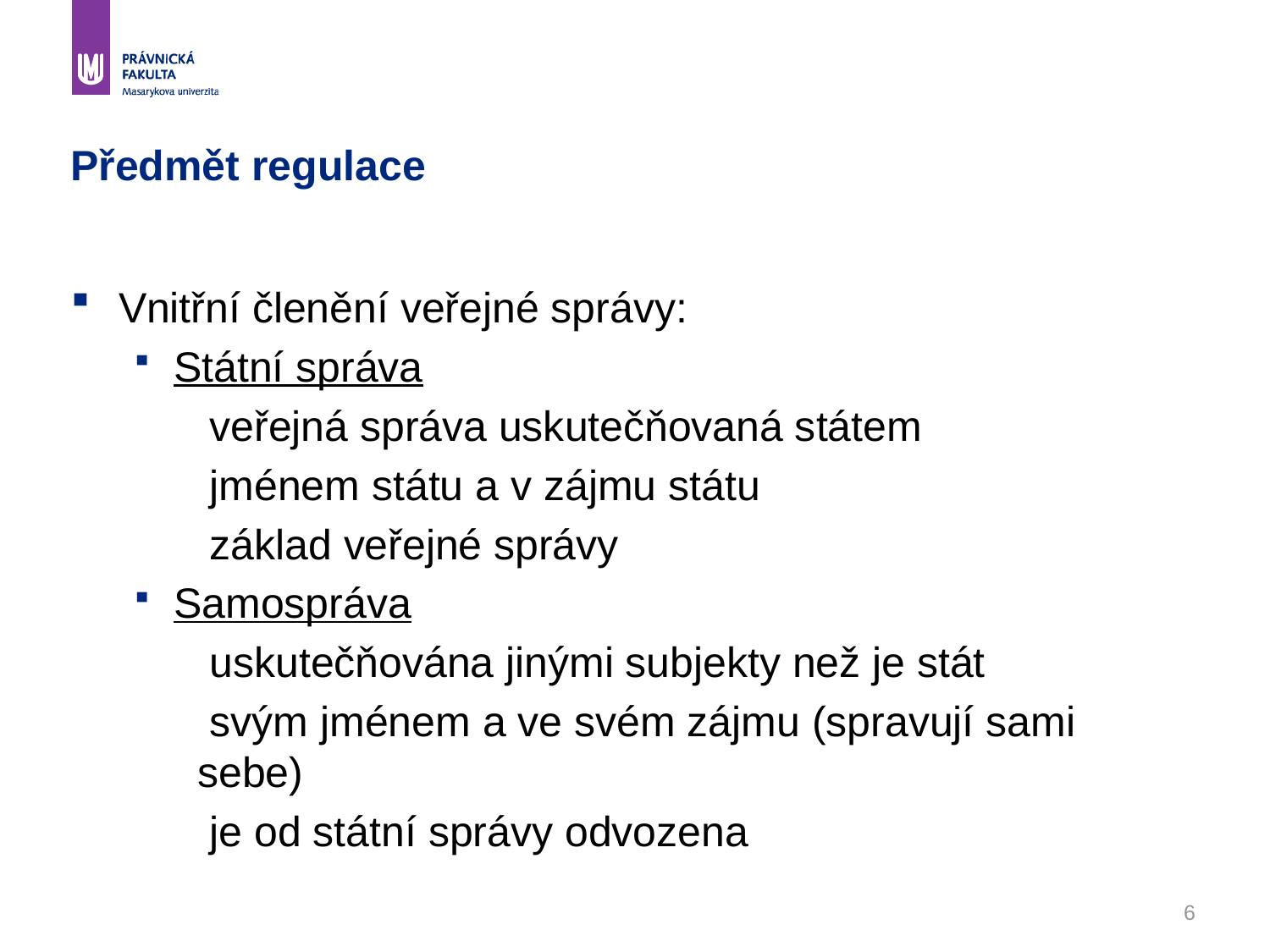

# Předmět regulace
Vnitřní členění veřejné správy:
Státní správa
 veřejná správa uskutečňovaná státem
 jménem státu a v zájmu státu
 základ veřejné správy
Samospráva
 uskutečňována jinými subjekty než je stát
 svým jménem a ve svém zájmu (spravují sami sebe)
 je od státní správy odvozena

6